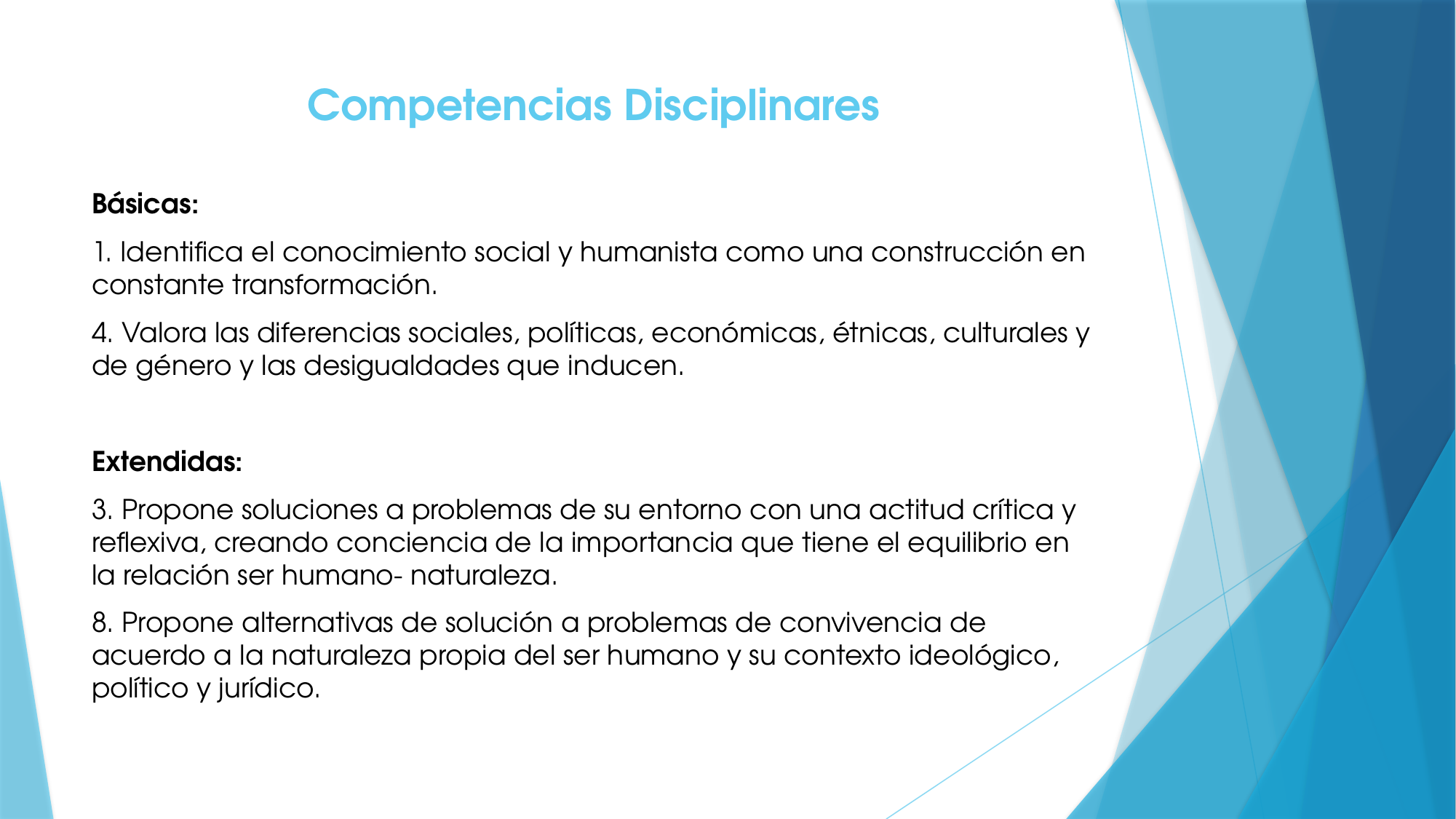

# Competencias Disciplinares
Básicas:
1. Identifica el conocimiento social y humanista como una construcción en constante transformación.
4. Valora las diferencias sociales, políticas, económicas, étnicas, culturales y de género y las desigualdades que inducen.

Extendidas:
3. Propone soluciones a problemas de su entorno con una actitud crítica y reflexiva, creando conciencia de la importancia que tiene el equilibrio en la relación ser humano- naturaleza.
8. Propone alternativas de solución a problemas de convivencia de acuerdo a la naturaleza propia del ser humano y su contexto ideológico, político y jurídico.